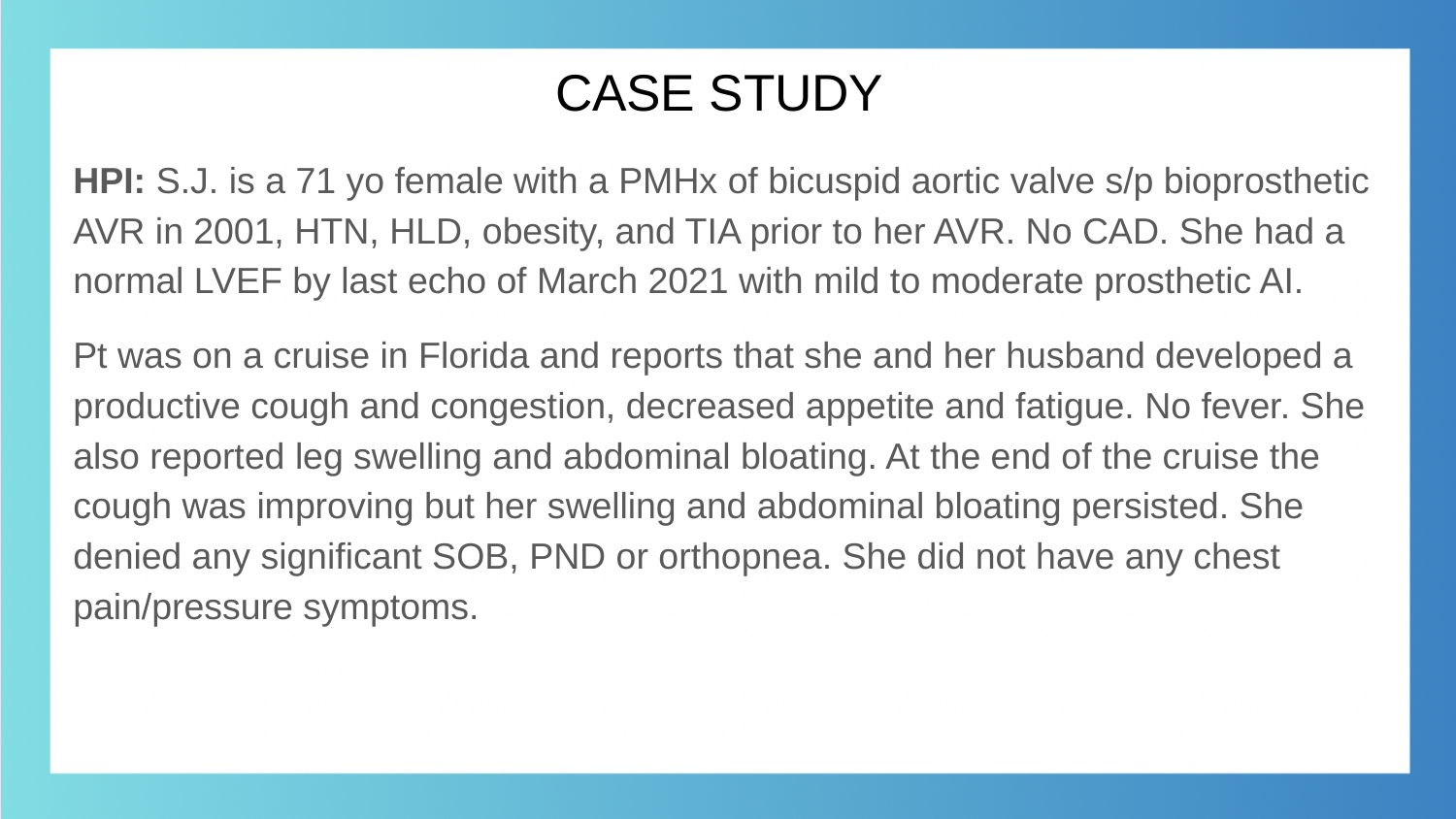

# CASE STUDY
HPI: S.J. is a 71 yo female with a PMHx of bicuspid aortic valve s/p bioprosthetic AVR in 2001, HTN, HLD, obesity, and TIA prior to her AVR. No CAD. She had a normal LVEF by last echo of March 2021 with mild to moderate prosthetic AI.
Pt was on a cruise in Florida and reports that she and her husband developed a productive cough and congestion, decreased appetite and fatigue. No fever. She also reported leg swelling and abdominal bloating. At the end of the cruise the cough was improving but her swelling and abdominal bloating persisted. She denied any significant SOB, PND or orthopnea. She did not have any chest pain/pressure symptoms.